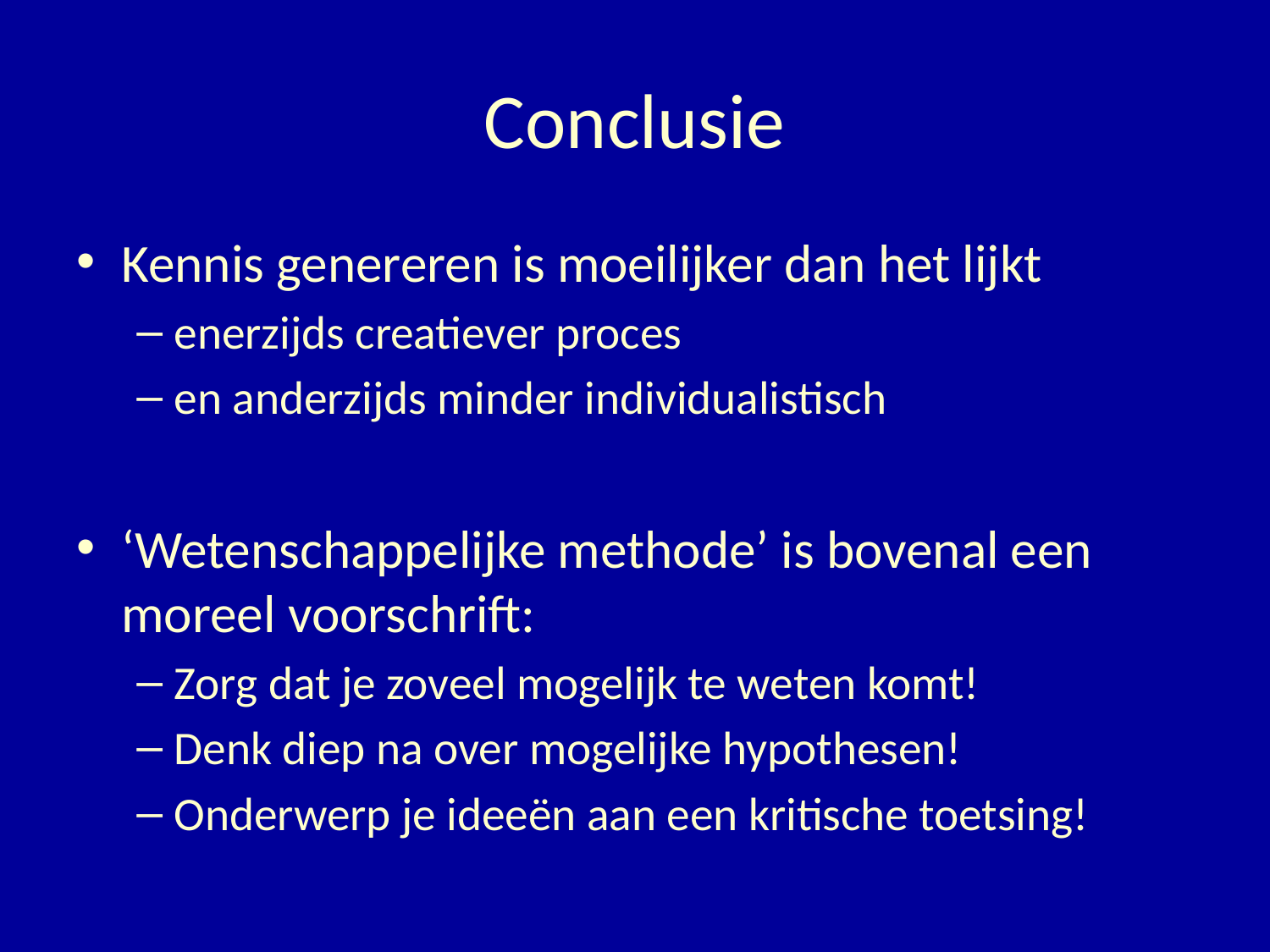

# Conclusie
Kennis genereren is moeilijker dan het lijkt
enerzijds creatiever proces
en anderzijds minder individualistisch

‘Wetenschappelijke methode’ is bovenal een moreel voorschrift:
Zorg dat je zoveel mogelijk te weten komt!
Denk diep na over mogelijke hypothesen!
Onderwerp je ideeën aan een kritische toetsing!